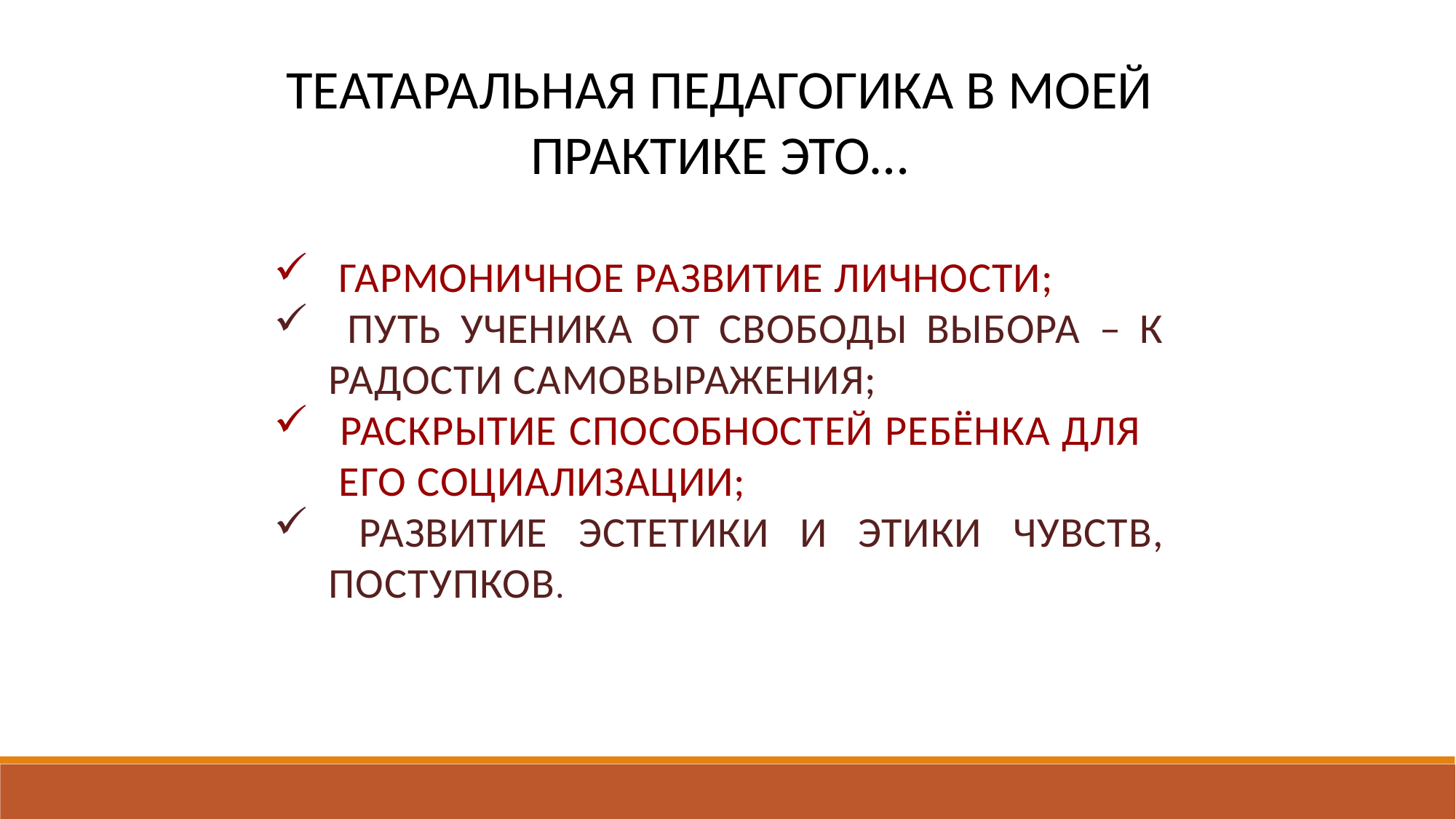

ТЕАТАРАЛЬНАЯ ПЕДАГОГИКА В МОЕЙ ПРАКТИКЕ ЭТО…
 ГАРМОНИЧНОЕ РАЗВИТИЕ ЛИЧНОСТИ;
 ПУТЬ УЧЕНИКА ОТ СВОБОДЫ ВЫБОРА – К РАДОСТИ САМОВЫРАЖЕНИЯ;
 РАСКРЫТИЕ СПОСОБНОСТЕЙ РЕБЁНКА ДЛЯ    ЕГО СОЦИАЛИЗАЦИИ;
 РАЗВИТИЕ ЭСТЕТИКИ И ЭТИКИ ЧУВСТВ, ПОСТУПКОВ.